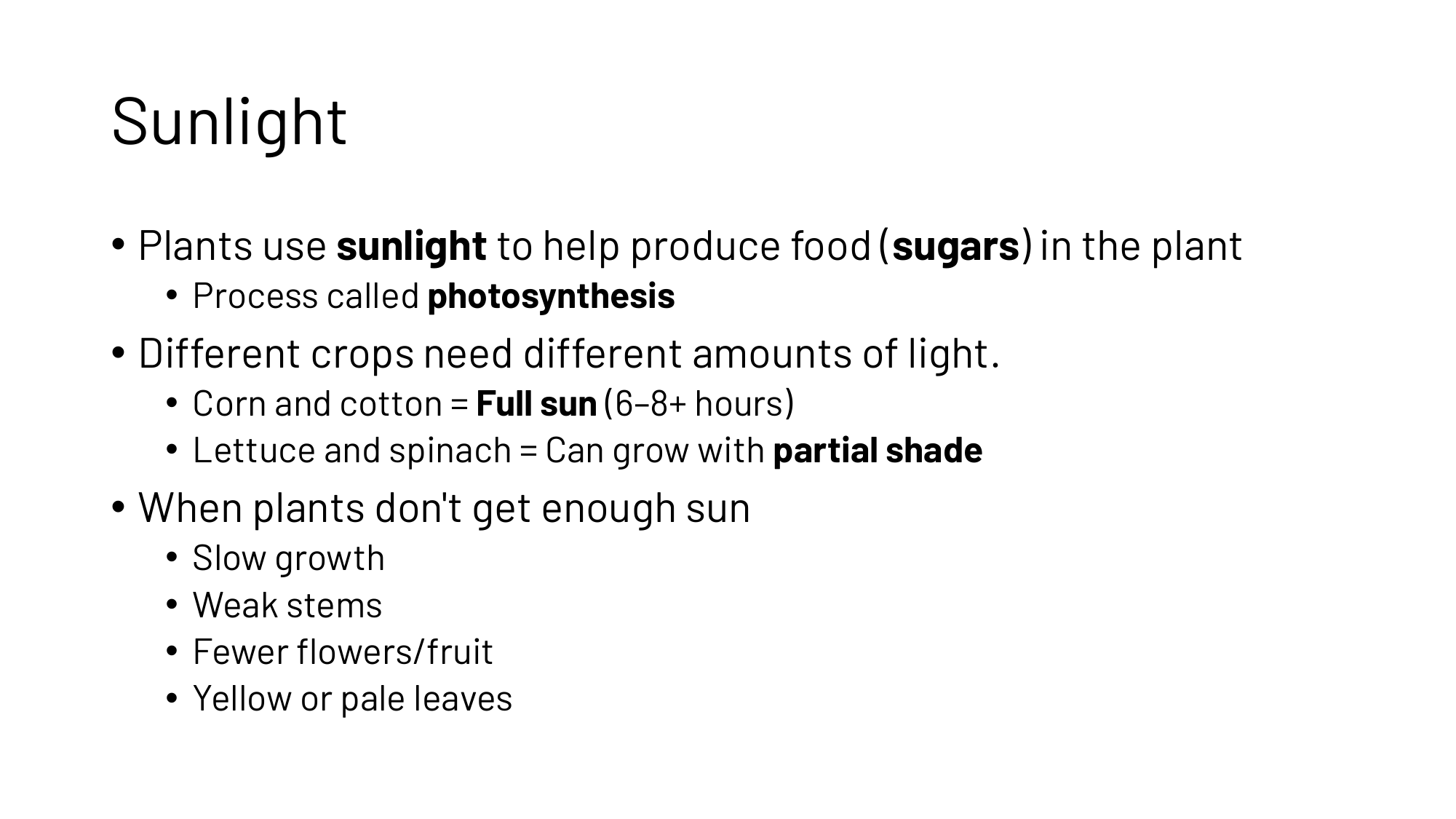

# Sunlight
Plants use sunlight to help produce food (sugars) in the plant
Process called photosynthesis
Different crops need different amounts of light.
Corn and cotton = Full sun (6–8+ hours)
Lettuce and spinach = Can grow with partial shade
When plants don't get enough sun
Slow growth
Weak stems
Fewer flowers/fruit
Yellow or pale leaves